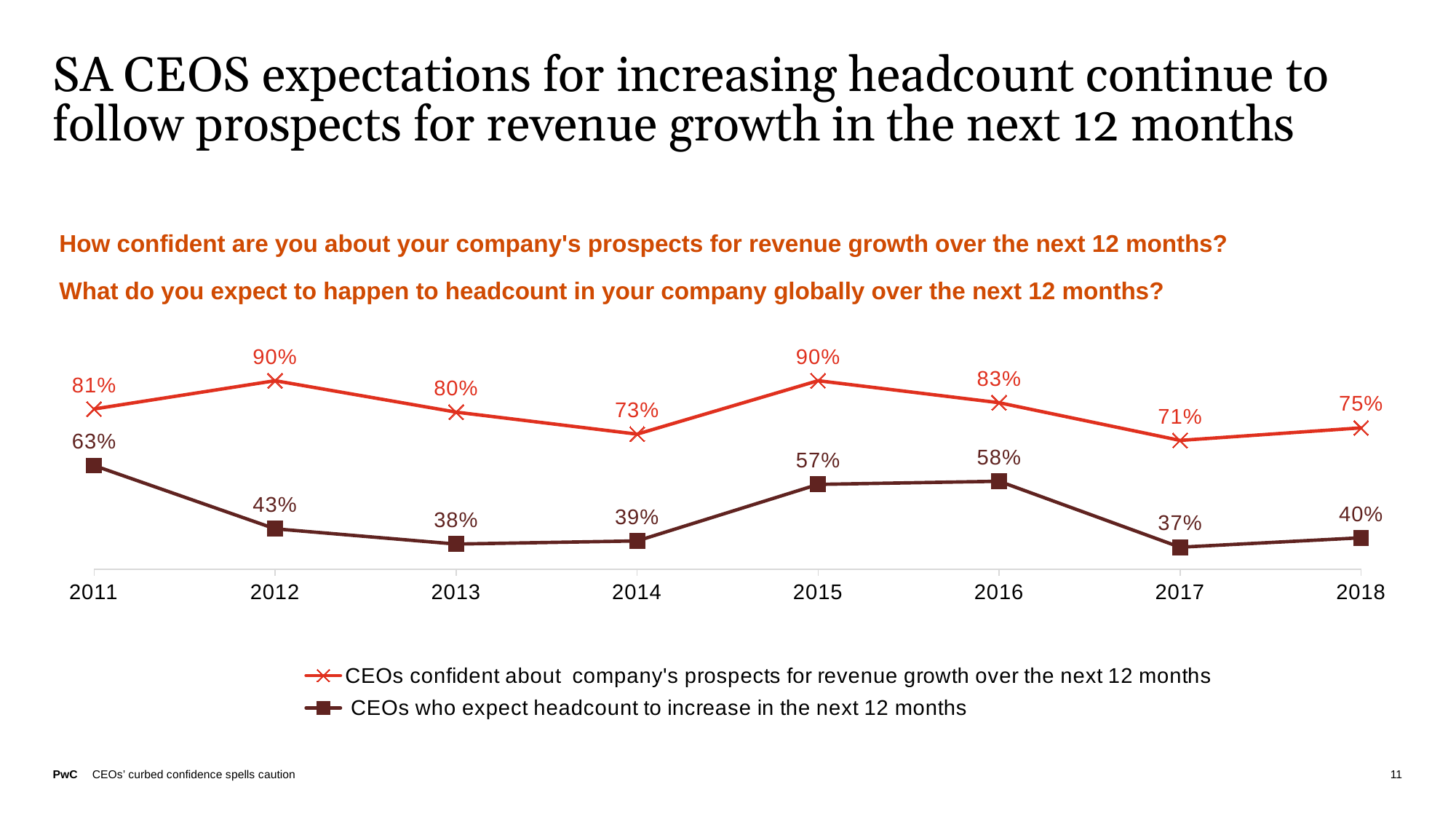

# SA CEOS expectations for increasing headcount continue to follow prospects for revenue growth in the next 12 months
How confident are you about your company's prospects for revenue growth over the next 12 months?
What do you expect to happen to headcount in your company globally over the next 12 months?

### Chart

| Category | CEOs confident about  company's prospects for revenue growth over the next 12 months |  CEOs who expect headcount to increase in the next 12 months |
|---|---|---|
| 2011 | 0.81 | 0.63 |
| 2012 | 0.9 | 0.4285714285714286 |
| 2013 | 0.8 | 0.38 |
| 2014 | 0.73 | 0.39 |
| 2015 | 0.9 | 0.57 |
| 2016 | 0.83 | 0.58 |
| 2017 | 0.71 | 0.37 |
| 2018 | 0.75 | 0.4 |
11